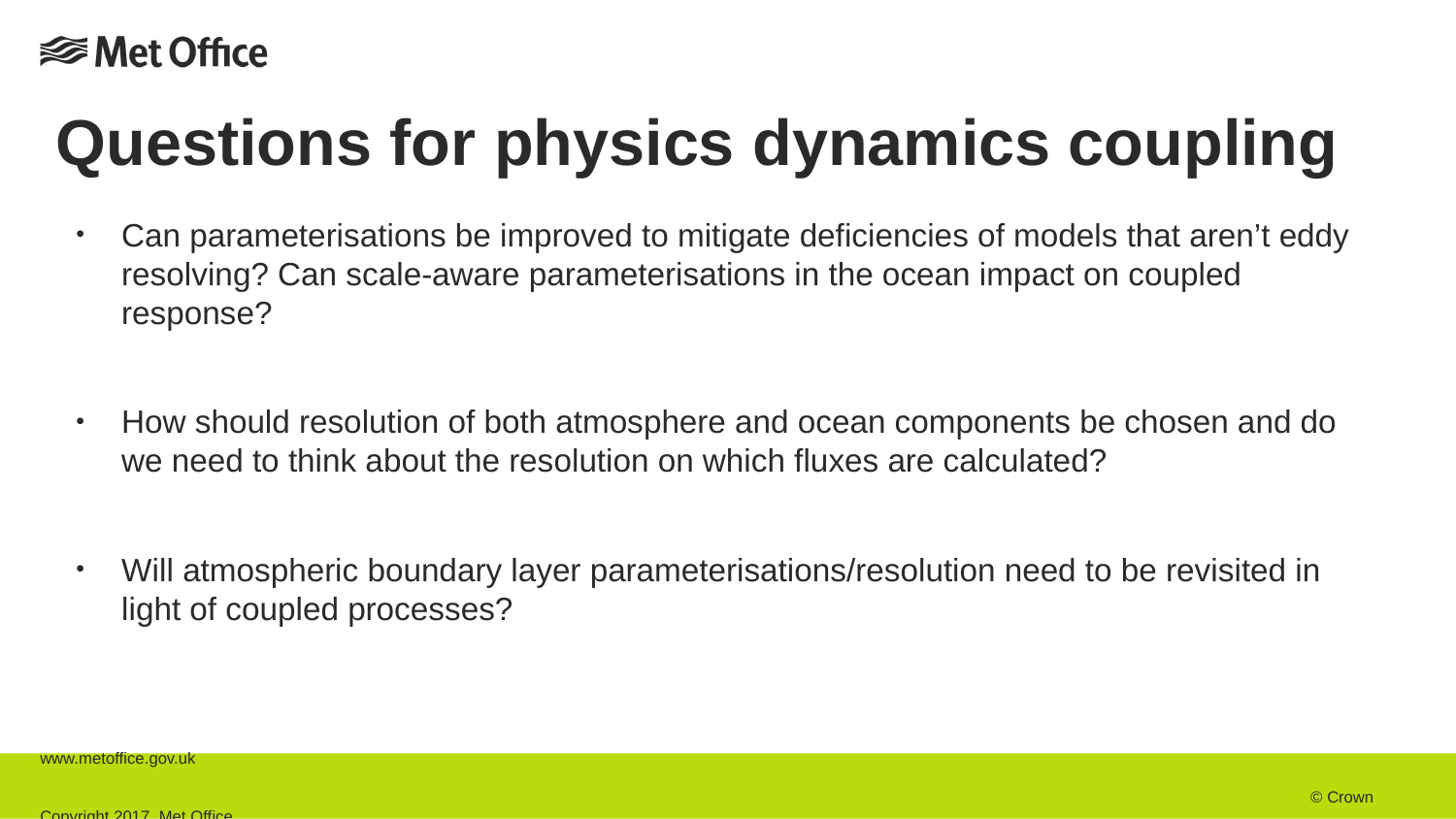

# Questions for physics dynamics coupling
Can parameterisations be improved to mitigate deficiencies of models that aren’t eddy resolving? Can scale-aware parameterisations in the ocean impact on coupled response?

How should resolution of both atmosphere and ocean components be chosen and do we need to think about the resolution on which fluxes are calculated?

Will atmospheric boundary layer parameterisations/resolution need to be revisited in light of coupled processes?

www.metoffice.gov.uk																									                       © Crown Copyright 2017, Met Office